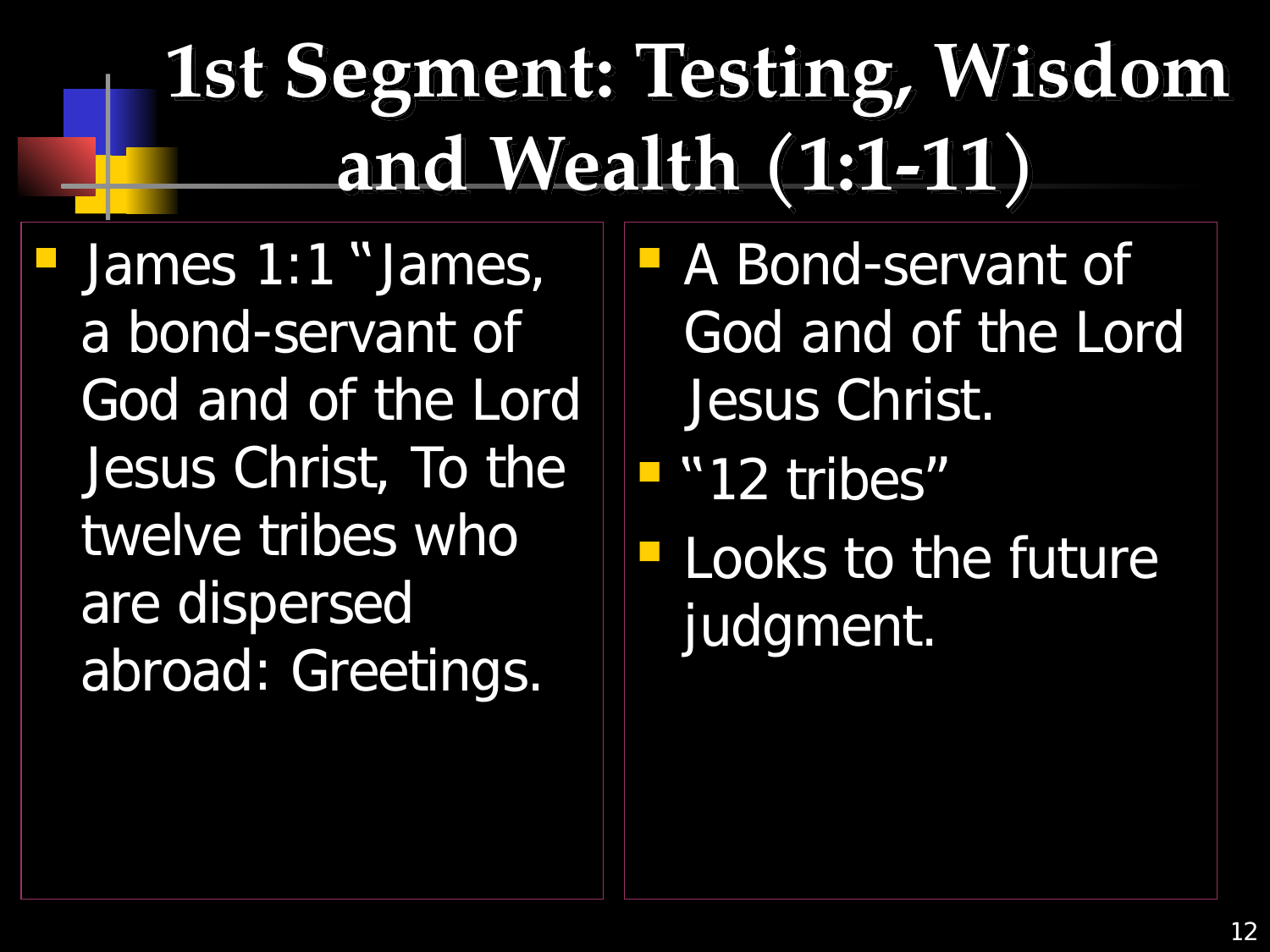

# 1st Segment: Testing, Wisdom and Wealth (1:1-11)
James 1:1 “James, a bond-servant of God and of the Lord Jesus Christ, To the twelve tribes who are dispersed abroad: Greetings.
A Bond-servant of God and of the Lord Jesus Christ.
“12 tribes”
Looks to the future judgment.
12